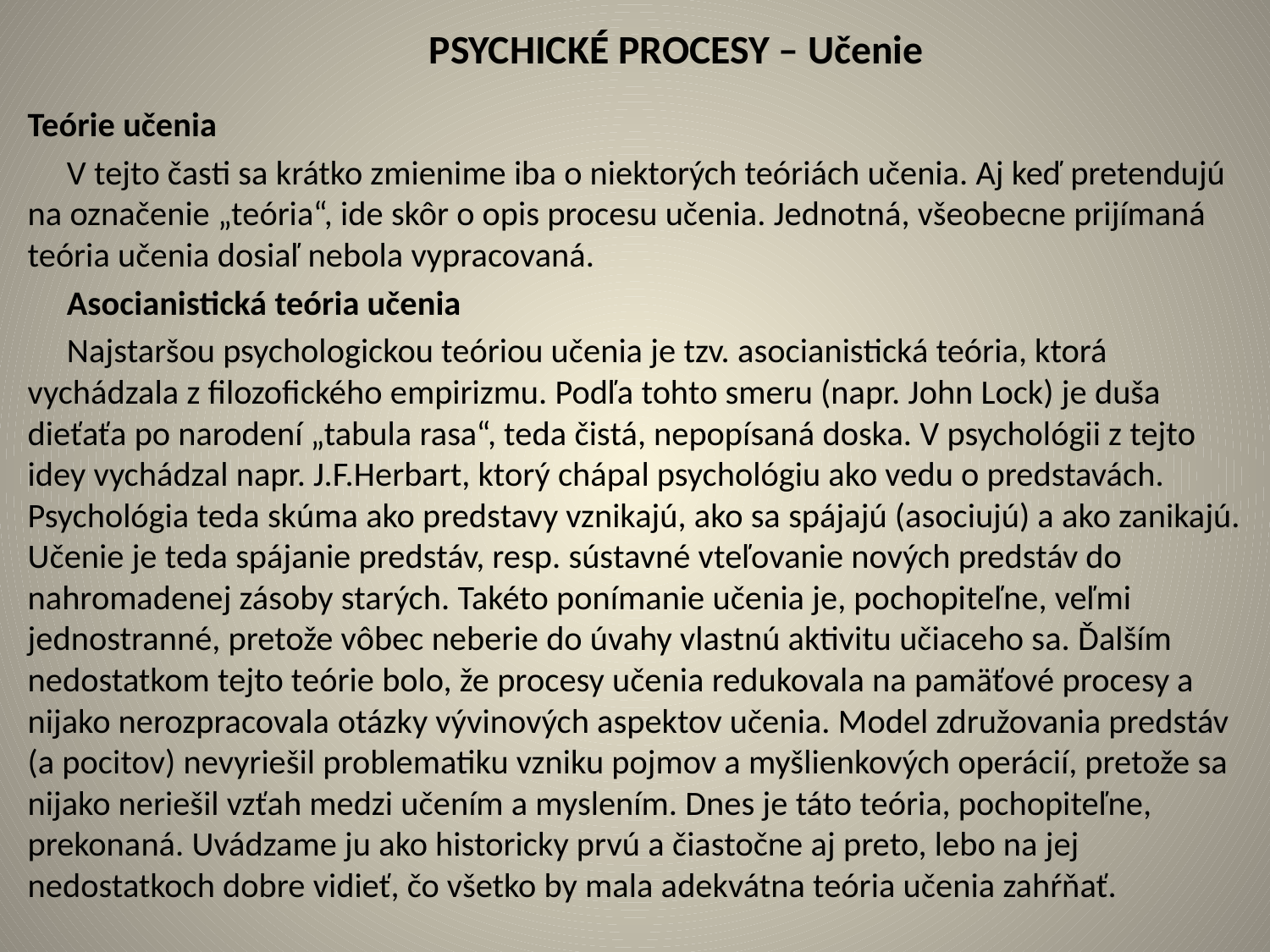

# PSYCHICKÉ PROCESY – Učenie
Teórie učenia
     V tejto časti sa krátko zmienime iba o niektorých teóriách učenia. Aj keď pretendujú na označenie „teória“, ide skôr o opis procesu učenia. Jednotná, všeobecne prijímaná teória učenia dosiaľ nebola vypracovaná.
     Asocianistická teória učenia
     Najstaršou psychologickou teóriou učenia je tzv. asocianistická teória, ktorá vychádzala z filozofického empirizmu. Podľa tohto smeru (napr. John Lock) je duša dieťaťa po narodení „tabula rasa“, teda čistá, nepopísaná doska. V psychológii z tejto idey vychádzal napr. J.F.Herbart, ktorý chápal psychológiu ako vedu o predstavách. Psychológia teda skúma ako predstavy vznikajú, ako sa spájajú (asociujú) a ako zanikajú. Učenie je teda spájanie predstáv, resp. sústavné vteľovanie nových predstáv do nahromadenej zásoby starých. Takéto ponímanie učenia je, pochopiteľne, veľmi jednostranné, pretože vôbec neberie do úvahy vlastnú aktivitu učiaceho sa. Ďalším nedostatkom tejto teórie bolo, že procesy učenia redukovala na pamäťové procesy a nijako nerozpracovala otázky vývinových aspektov učenia. Model združovania predstáv (a pocitov) nevyriešil problematiku vzniku pojmov a myšlienkových operácií, pretože sa nijako neriešil vzťah medzi učením a myslením. Dnes je táto teória, pochopiteľne, prekonaná. Uvádzame ju ako historicky prvú a čiastočne aj preto, lebo na jej nedostatkoch dobre vidieť, čo všetko by mala adekvátna teória učenia zahŕňať.